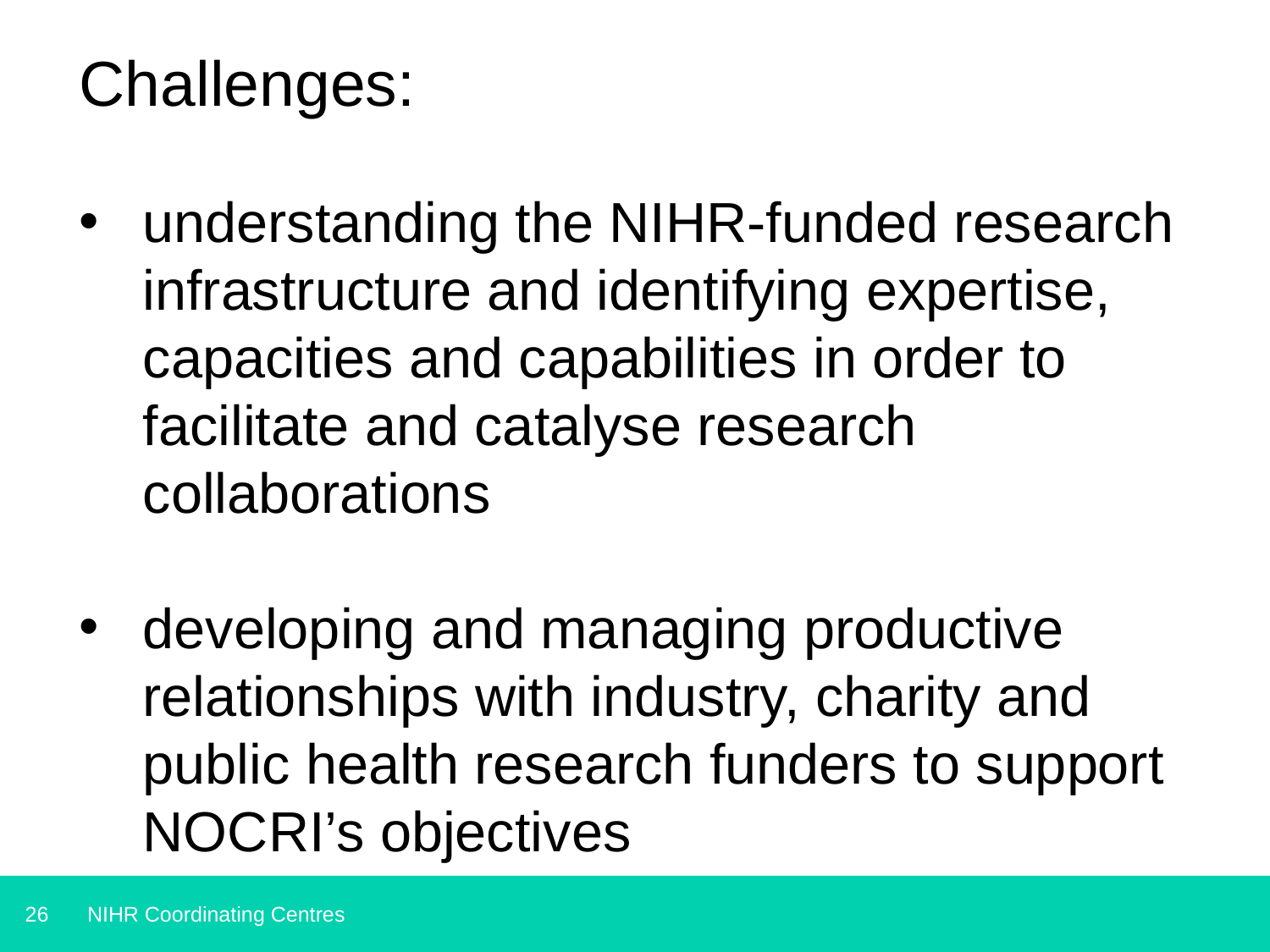

Challenges:

understanding the NIHR-funded research infrastructure and identifying expertise, capacities and capabilities in order to facilitate and catalyse research collaborations

developing and managing productive relationships with industry, charity and public health research funders to support NOCRI’s objectives
NIHR Coordinating Centres